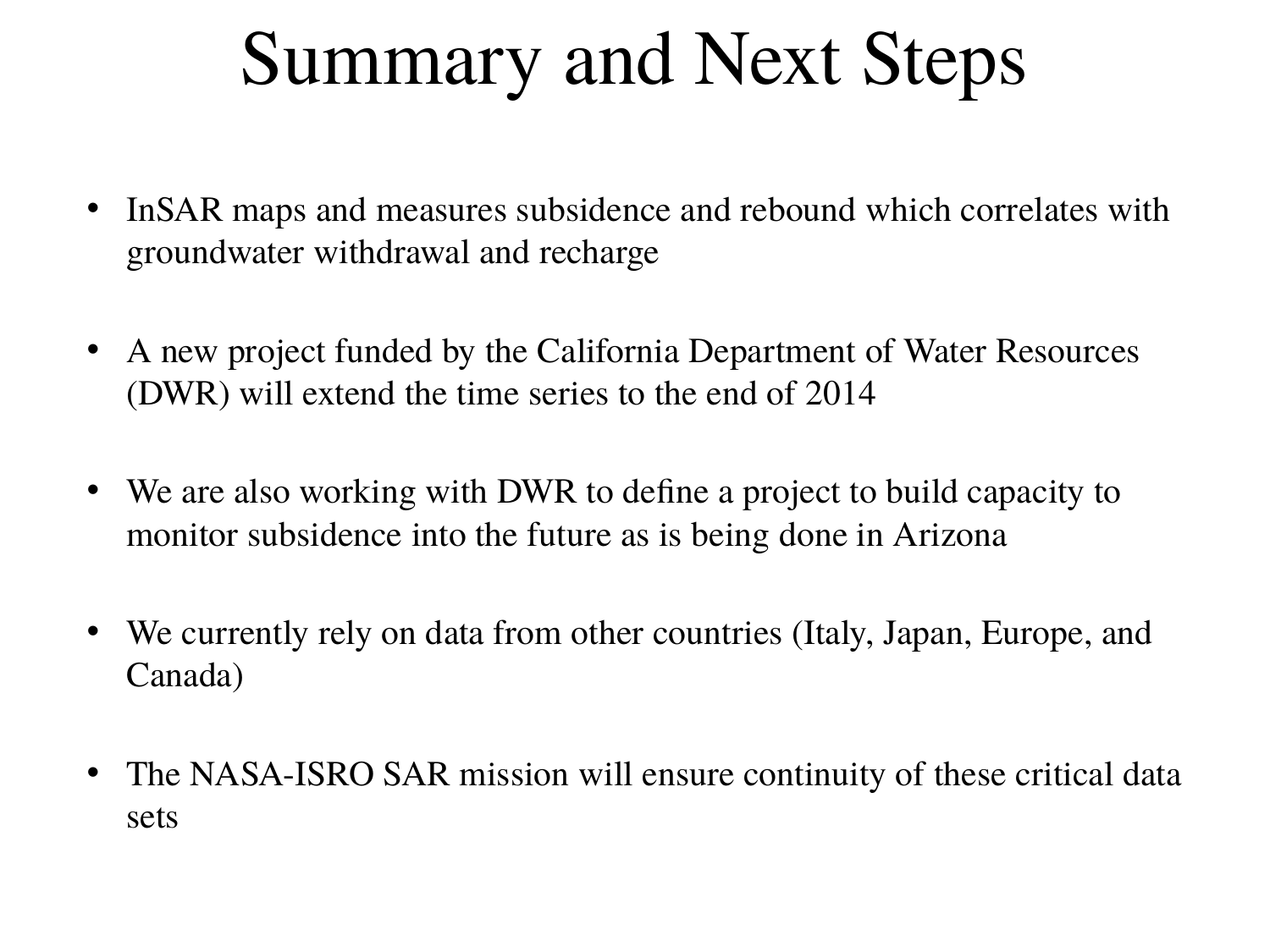

# Summary and Next Steps
InSAR maps and measures subsidence and rebound which correlates with groundwater withdrawal and recharge

A new project funded by the California Department of Water Resources (DWR) will extend the time series to the end of 2014

We are also working with DWR to define a project to build capacity to monitor subsidence into the future as is being done in Arizona

We currently rely on data from other countries (Italy, Japan, Europe, and Canada)

The NASA-ISRO SAR mission will ensure continuity of these critical data sets